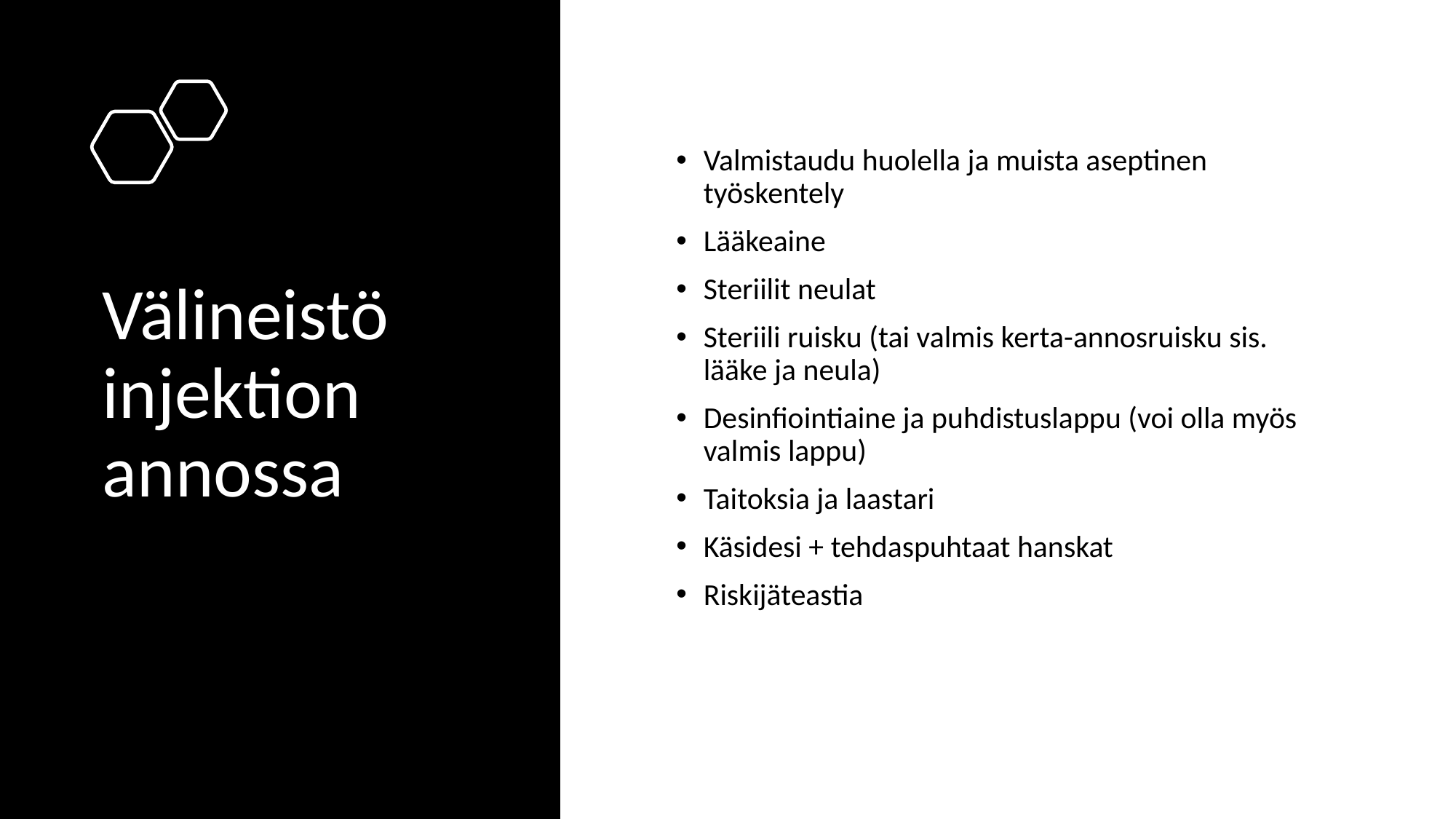

# Välineistö injektion annossa
Valmistaudu huolella ja muista aseptinen työskentely
Lääkeaine
Steriilit neulat
Steriili ruisku (tai valmis kerta-annosruisku sis. lääke ja neula)
Desinfiointiaine ja puhdistuslappu (voi olla myös valmis lappu)
Taitoksia ja laastari
Käsidesi + tehdaspuhtaat hanskat
Riskijäteastia